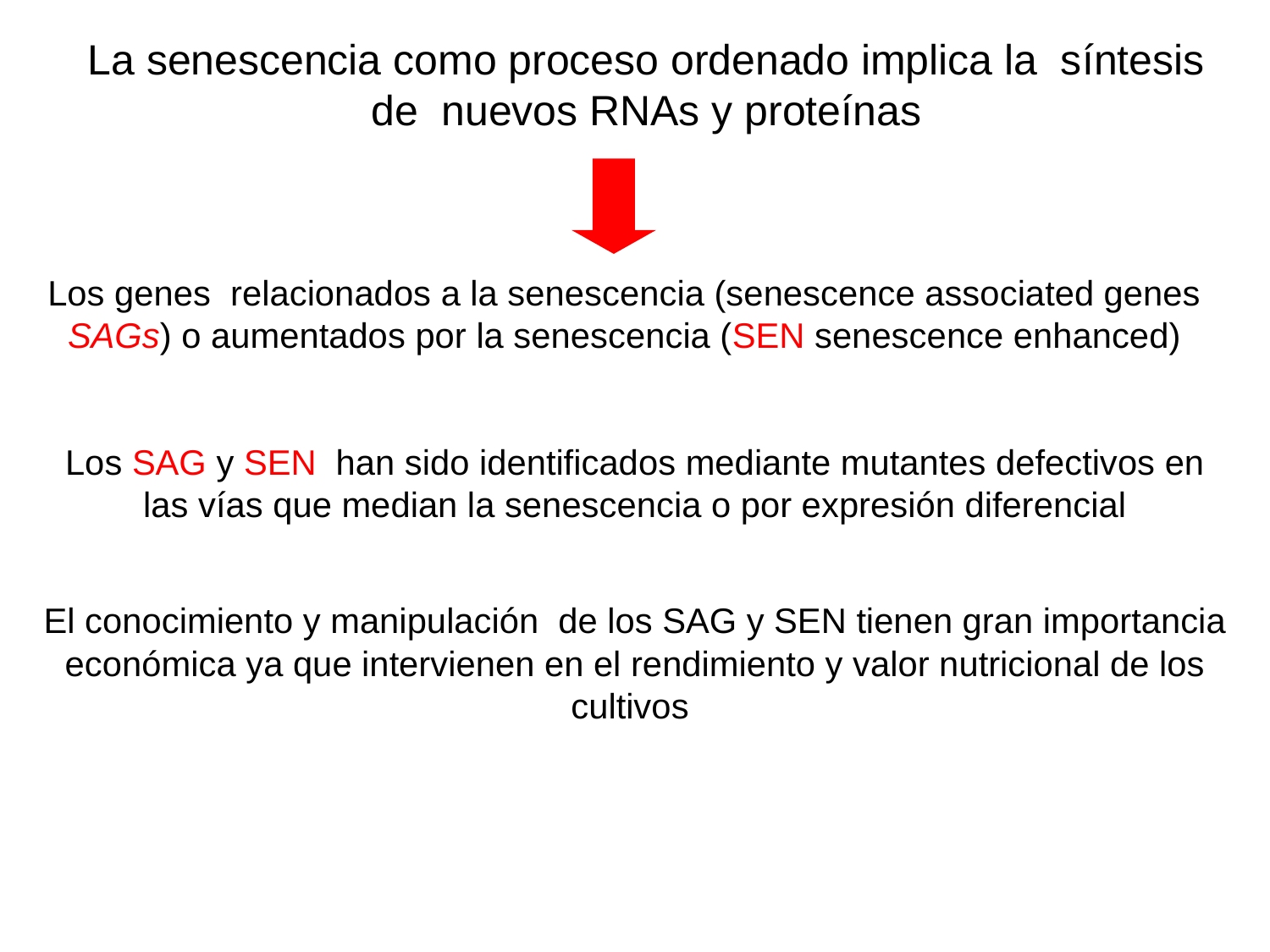

La senescencia como proceso ordenado implica la  síntesis de  nuevos RNAs y proteínas

Los genes  relacionados a la senescencia (senescence associated genes SAGs) o aumentados por la senescencia (SEN senescence enhanced)
Los SAG y SEN  han sido identificados mediante mutantes defectivos en las vías que median la senescencia o por expresión diferencial
El conocimiento y manipulación  de los SAG y SEN tienen gran importancia económica ya que intervienen en el rendimiento y valor nutricional de los cultivos